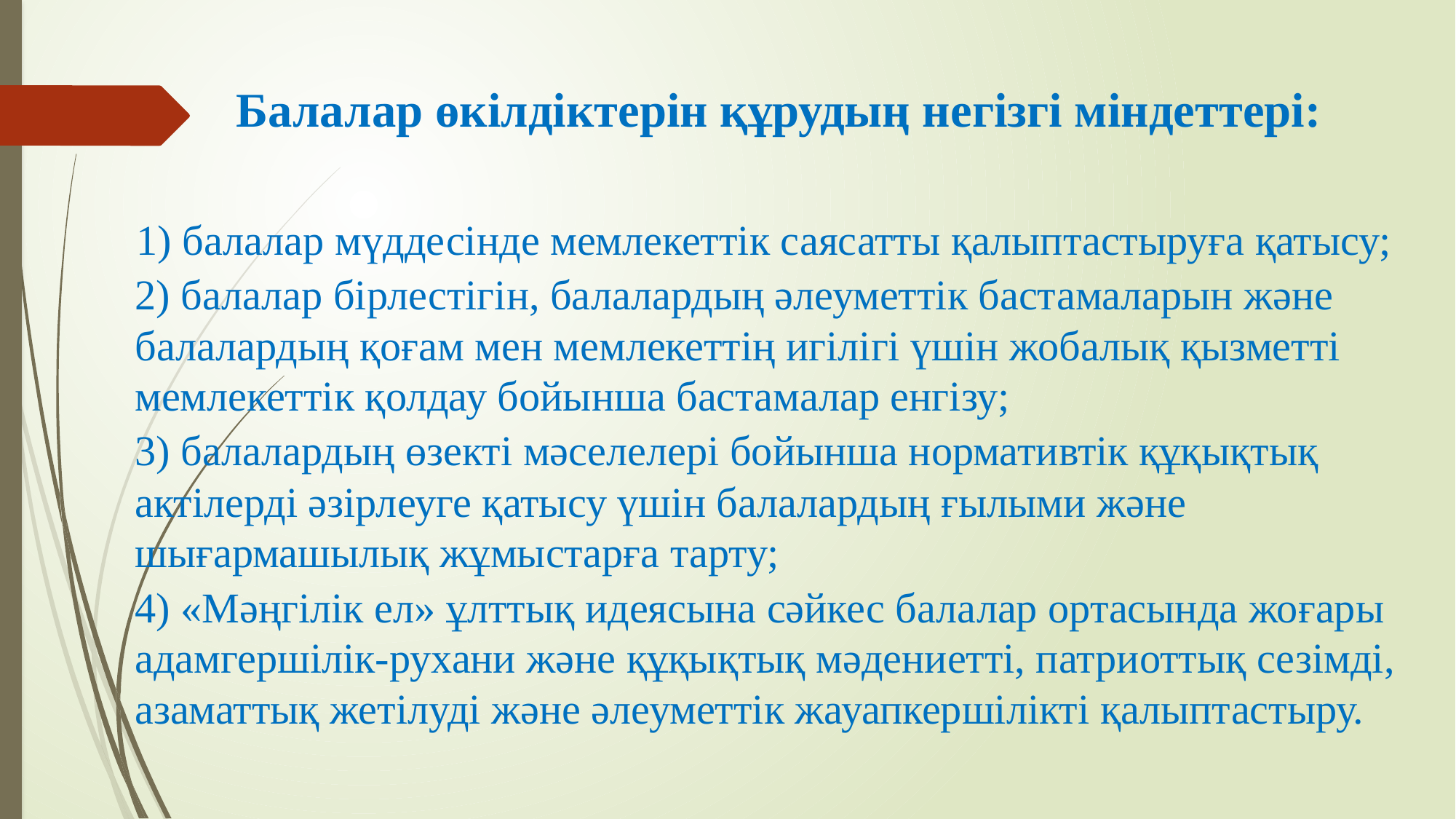

# Балалар өкілдіктерін құрудың негізгі міндеттері:
 1) балалар мүддесінде мемлекеттік саясатты қалыптастыруға қатысу;
2) балалар бірлестігін, балалардың әлеуметтік бастамаларын және балалардың қоғам мен мемлекеттің игілігі үшін жобалық қызметті мемлекеттік қолдау бойынша бастамалар енгізу;
3) балалардың өзекті мәселелері бойынша нормативтік құқықтық актілерді әзірлеуге қатысу үшін балалардың ғылыми және шығармашылық жұмыстарға тарту;
4) «Мәңгілік ел» ұлттық идеясына сәйкес балалар ортасында жоғары адамгершілік-рухани және құқықтық мәдениетті, патриоттық сезімді, азаматтық жетілуді және әлеуметтік жауапкершілікті қалыптастыру.